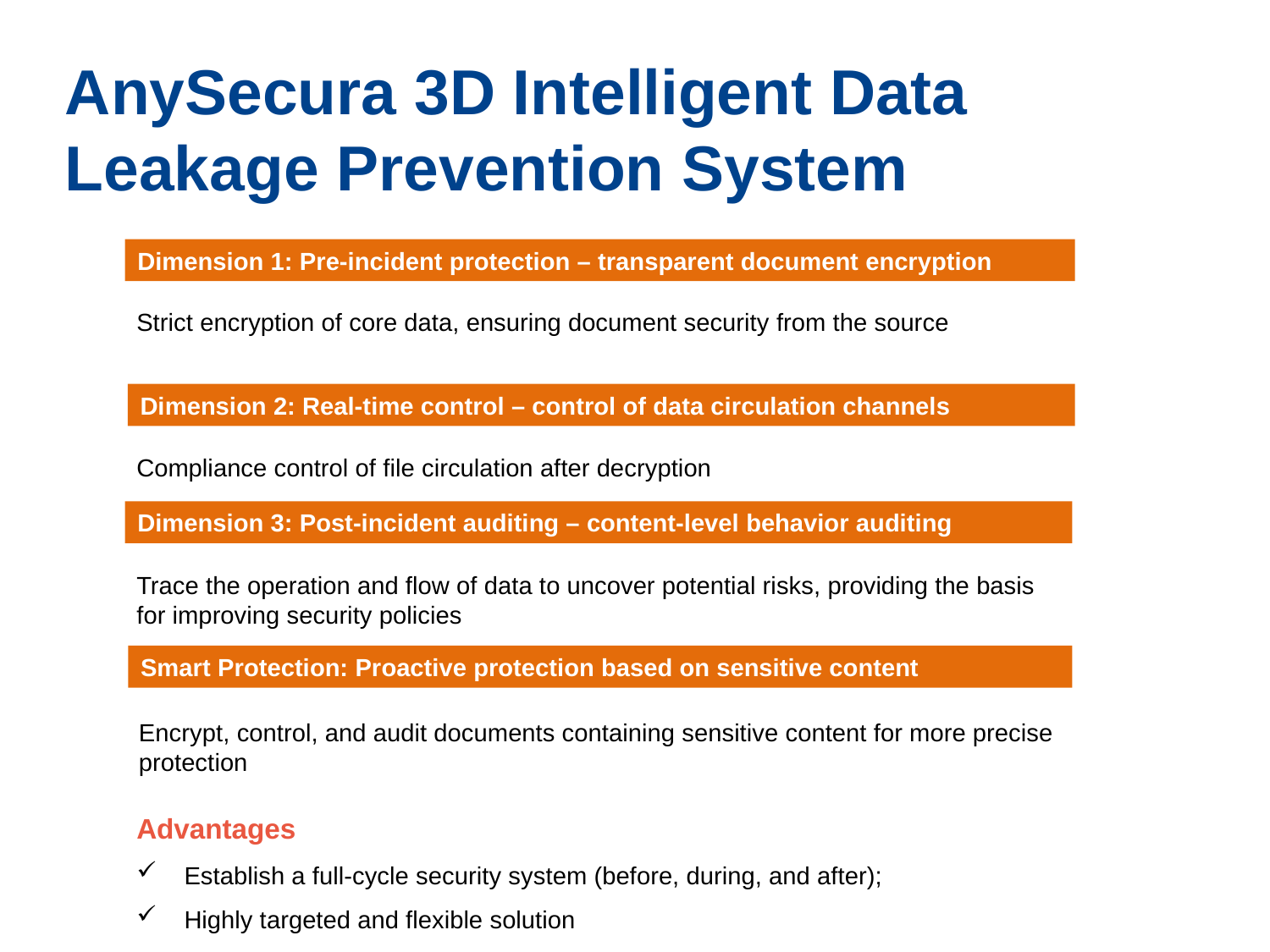

AnySecura 3D Intelligent Data Leakage Prevention System
Dimension 1: Pre-incident protection – transparent document encryption
Strict encryption of core data, ensuring document security from the source
Dimension 2: Real-time control – control of data circulation channels
Compliance control of file circulation after decryption
Dimension 3: Post-incident auditing – content-level behavior auditing
Trace the operation and flow of data to uncover potential risks, providing the basis for improving security policies
Smart Protection: Proactive protection based on sensitive content
Encrypt, control, and audit documents containing sensitive content for more precise protection
Advantages
Establish a full-cycle security system (before, during, and after);
Highly targeted and flexible solution